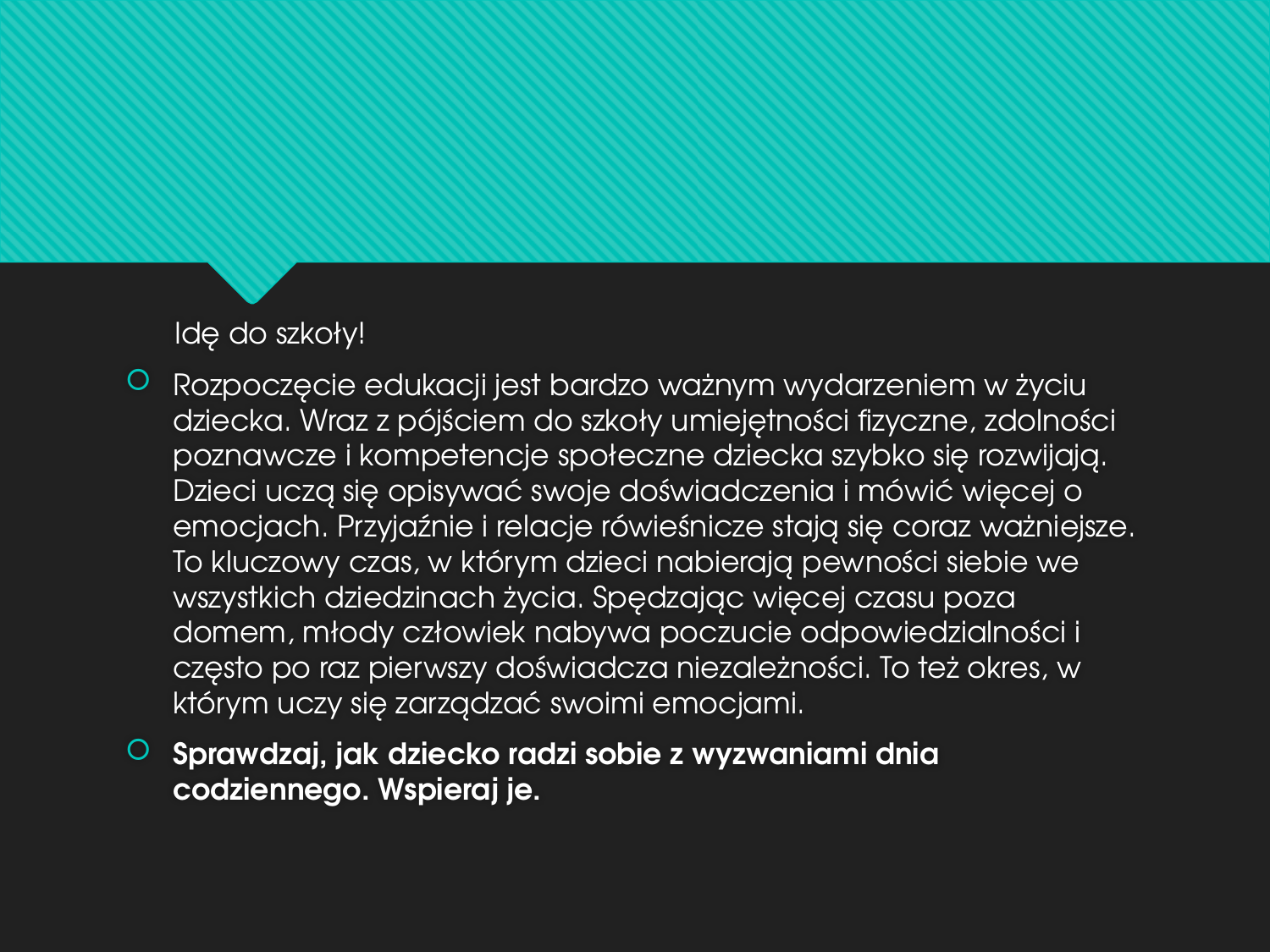

#
      Idę do szkoły!
Rozpoczęcie edukacji jest bardzo ważnym wydarzeniem w życiu dziecka. Wraz z pójściem do szkoły umiejętności fizyczne, zdolności poznawcze i kompetencje społeczne dziecka szybko się rozwijają. Dzieci uczą się opisywać swoje doświadczenia i mówić więcej o emocjach. Przyjaźnie i relacje rówieśnicze stają się coraz ważniejsze. To kluczowy czas, w którym dzieci nabierają pewności siebie we wszystkich dziedzinach życia. Spędzając więcej czasu poza domem, młody człowiek nabywa poczucie odpowiedzialności i często po raz pierwszy doświadcza niezależności. To też okres, w którym uczy się zarządzać swoimi emocjami.
Sprawdzaj, jak dziecko radzi sobie z wyzwaniami dnia codziennego. Wspieraj je.